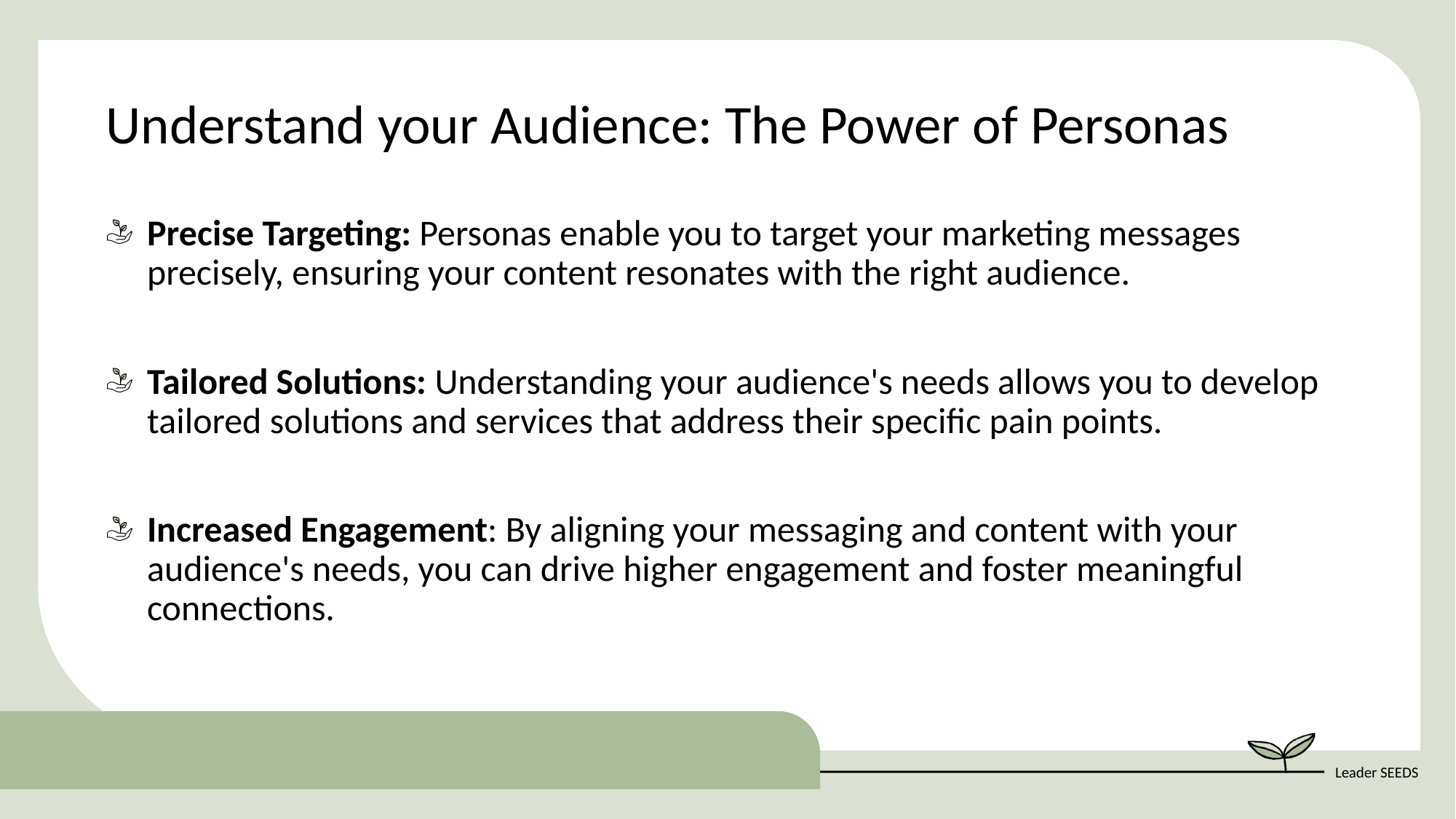

Understand your Audience: The Power of Personas
Precise Targeting: Personas enable you to target your marketing messages precisely, ensuring your content resonates with the right audience.

Tailored Solutions: Understanding your audience's needs allows you to develop tailored solutions and services that address their specific pain points.

Increased Engagement: By aligning your messaging and content with your audience's needs, you can drive higher engagement and foster meaningful connections.